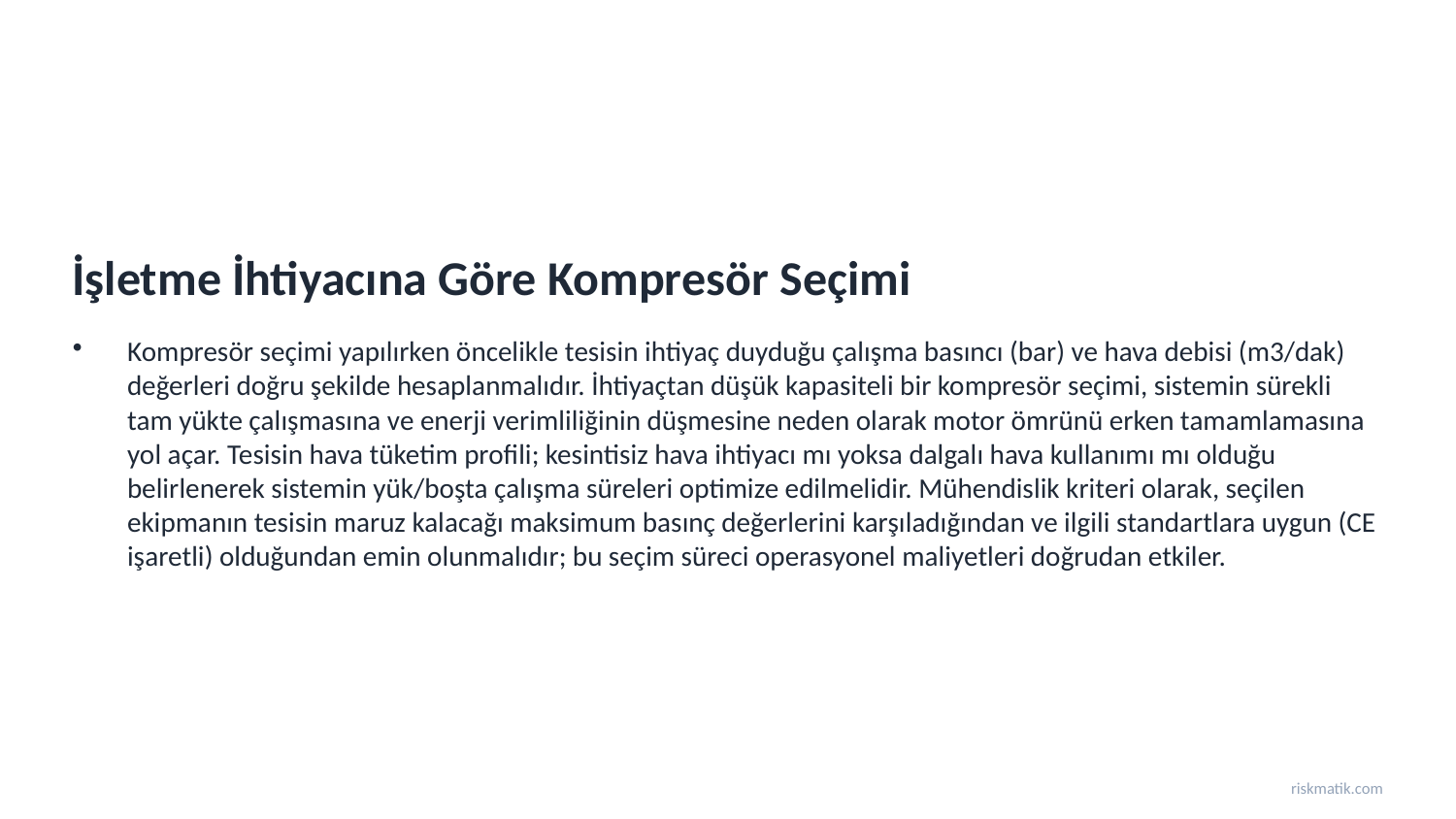

İşletme İhtiyacına Göre Kompresör Seçimi
Kompresör seçimi yapılırken öncelikle tesisin ihtiyaç duyduğu çalışma basıncı (bar) ve hava debisi (m3/dak) değerleri doğru şekilde hesaplanmalıdır. İhtiyaçtan düşük kapasiteli bir kompresör seçimi, sistemin sürekli tam yükte çalışmasına ve enerji verimliliğinin düşmesine neden olarak motor ömrünü erken tamamlamasına yol açar. Tesisin hava tüketim profili; kesintisiz hava ihtiyacı mı yoksa dalgalı hava kullanımı mı olduğu belirlenerek sistemin yük/boşta çalışma süreleri optimize edilmelidir. Mühendislik kriteri olarak, seçilen ekipmanın tesisin maruz kalacağı maksimum basınç değerlerini karşıladığından ve ilgili standartlara uygun (CE işaretli) olduğundan emin olunmalıdır; bu seçim süreci operasyonel maliyetleri doğrudan etkiler.
riskmatik.com